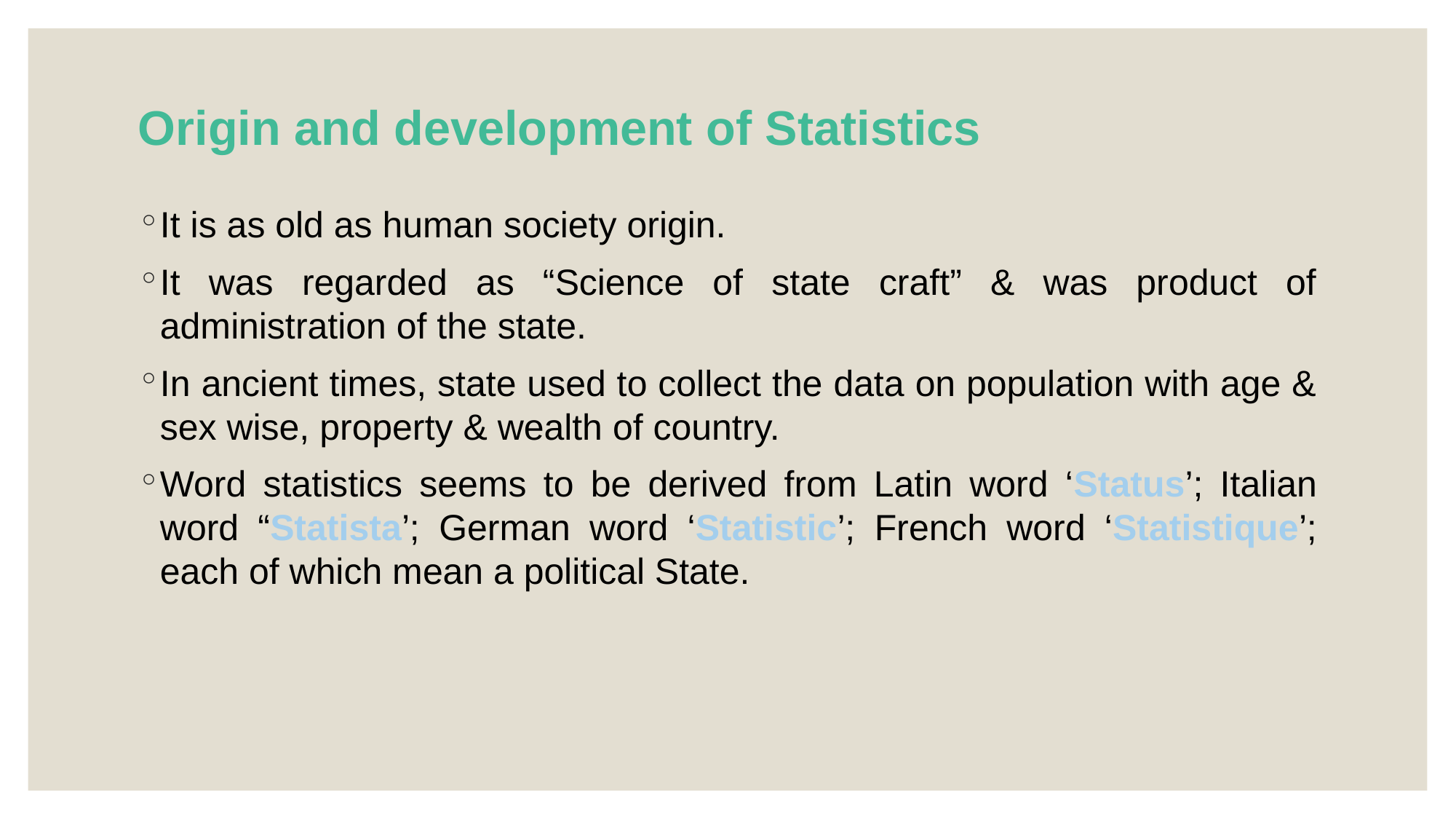

# Origin and development of Statistics
It is as old as human society origin.
It was regarded as “Science of state craft” & was product of administration of the state.
In ancient times, state used to collect the data on population with age & sex wise, property & wealth of country.
Word statistics seems to be derived from Latin word ‘Status’; Italian word “Statista’; German word ‘Statistic’; French word ‘Statistique’; each of which mean a political State.